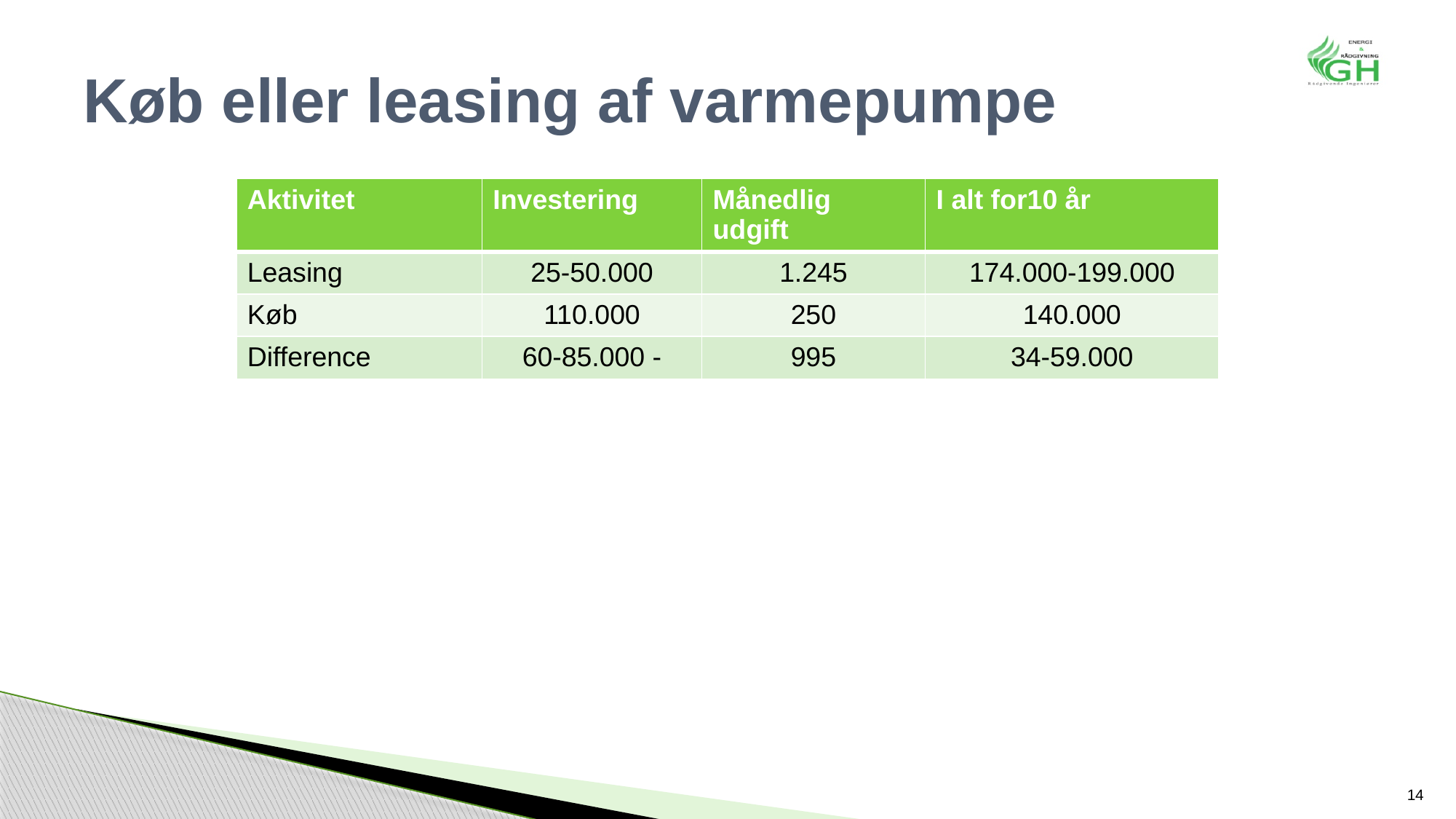

# Køb eller leasing af varmepumpe
| Aktivitet | Investering | Månedlig udgift | I alt for10 år |
| --- | --- | --- | --- |
| Leasing | 25-50.000 | 1.245 | 174.000-199.000 |
| Køb | 110.000 | 250 | 140.000 |
| Difference | 60-85.000 - | 995 | 34-59.000 |
14